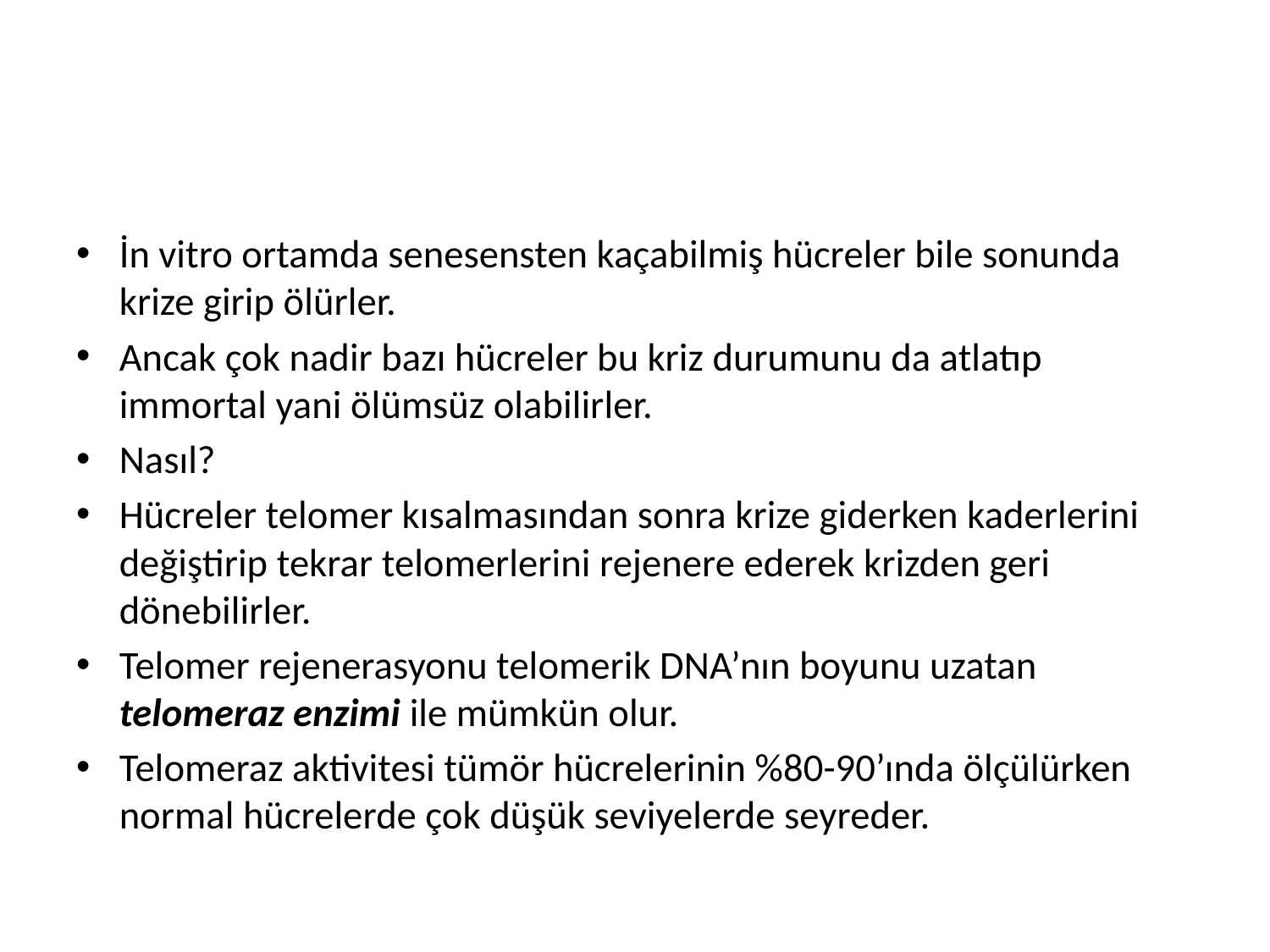

#
İn vitro ortamda senesensten kaçabilmiş hücreler bile sonunda krize girip ölürler.
Ancak çok nadir bazı hücreler bu kriz durumunu da atlatıp immortal yani ölümsüz olabilirler.
Nasıl?
Hücreler telomer kısalmasından sonra krize giderken kaderlerini değiştirip tekrar telomerlerini rejenere ederek krizden geri dönebilirler.
Telomer rejenerasyonu telomerik DNA’nın boyunu uzatan telomeraz enzimi ile mümkün olur.
Telomeraz aktivitesi tümör hücrelerinin %80-90’ında ölçülürken normal hücrelerde çok düşük seviyelerde seyreder.